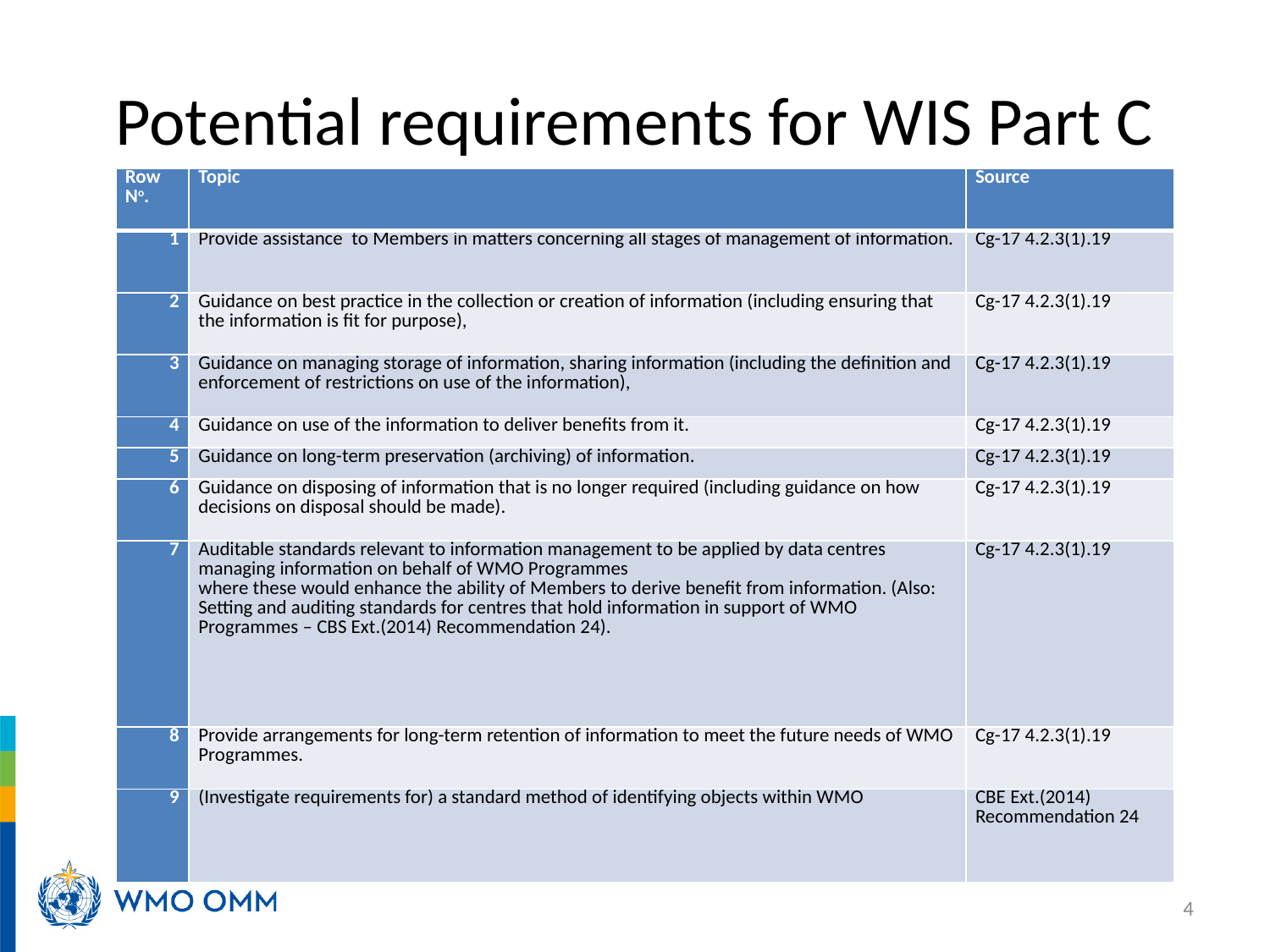

# Potential requirements for WIS Part C
| Row No. | Topic | Source |
| --- | --- | --- |
| 1 | Provide assistance to Members in matters concerning all stages of management of information. | Cg-17 4.2.3(1).19 |
| 2 | Guidance on best practice in the collection or creation of information (including ensuring that the information is fit for purpose), | Cg-17 4.2.3(1).19 |
| 3 | Guidance on managing storage of information, sharing information (including the definition and enforcement of restrictions on use of the information), | Cg-17 4.2.3(1).19 |
| 4 | Guidance on use of the information to deliver benefits from it. | Cg-17 4.2.3(1).19 |
| 5 | Guidance on long-term preservation (archiving) of information. | Cg-17 4.2.3(1).19 |
| 6 | Guidance on disposing of information that is no longer required (including guidance on how decisions on disposal should be made). | Cg-17 4.2.3(1).19 |
| 7 | Auditable standards relevant to information management to be applied by data centres managing information on behalf of WMO Programmes where these would enhance the ability of Members to derive benefit from information. (Also: Setting and auditing standards for centres that hold information in support of WMO Programmes – CBS Ext.(2014) Recommendation 24). | Cg-17 4.2.3(1).19 |
| 8 | Provide arrangements for long-term retention of information to meet the future needs of WMO Programmes. | Cg-17 4.2.3(1).19 |
| 9 | (Investigate requirements for) a standard method of identifying objects within WMO | CBE Ext.(2014) Recommendation 24 |
4